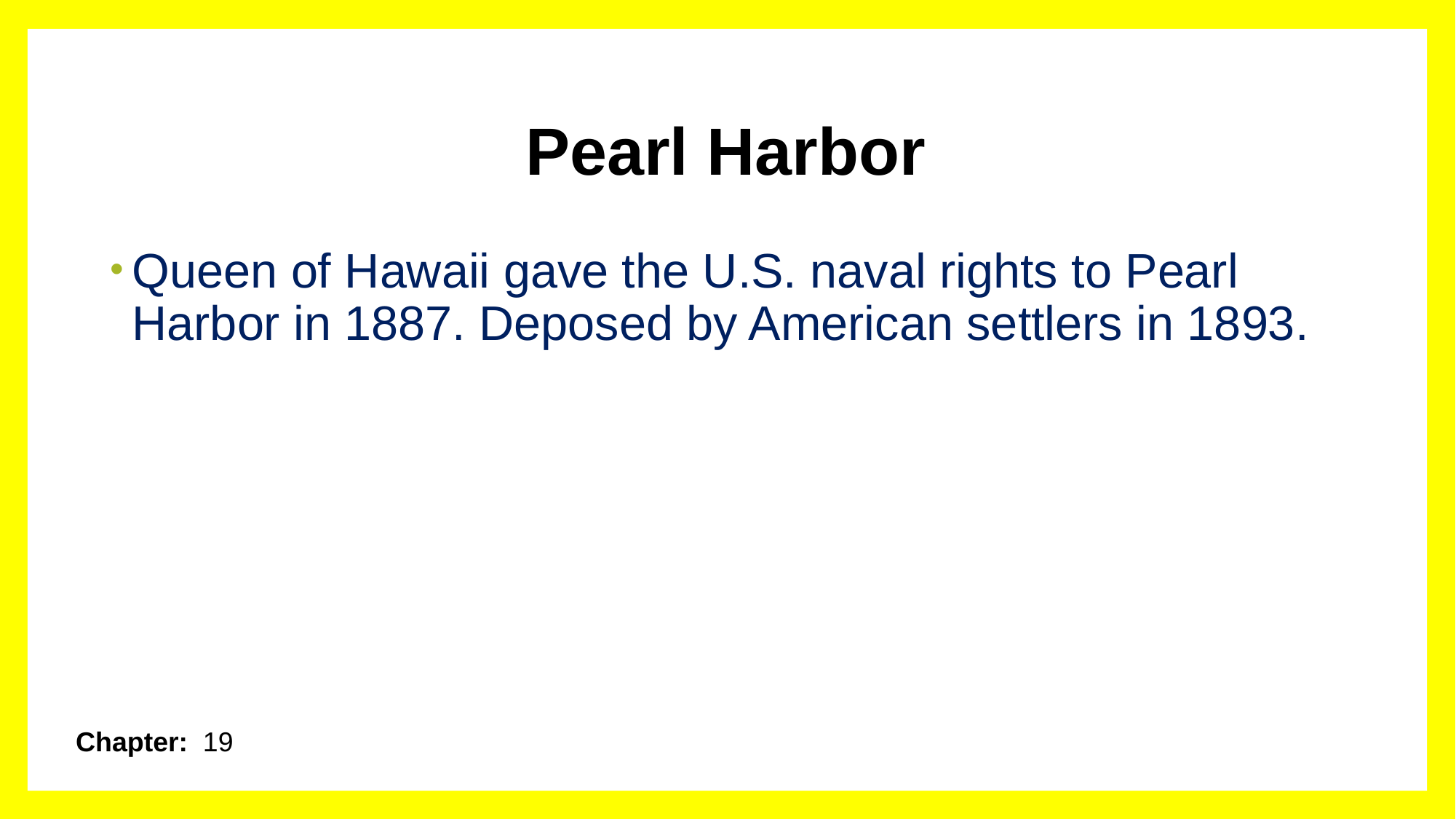

# Pearl Harbor
Queen of Hawaii gave the U.S. naval rights to Pearl Harbor in 1887. Deposed by American settlers in 1893.
Chapter:  19